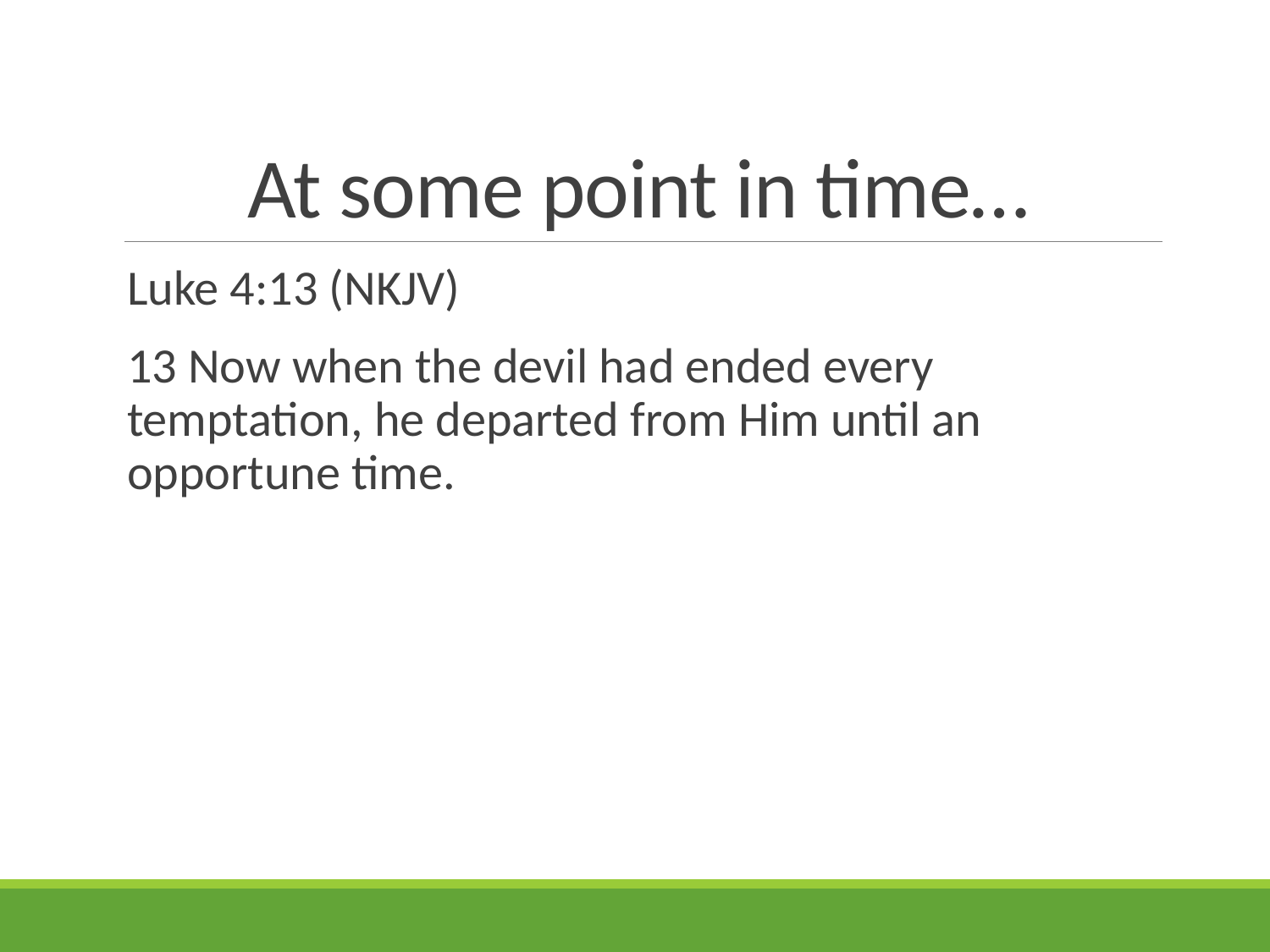

# At some point in time…
Luke 4:13 (NKJV)
13 Now when the devil had ended every temptation, he departed from Him until an opportune time.